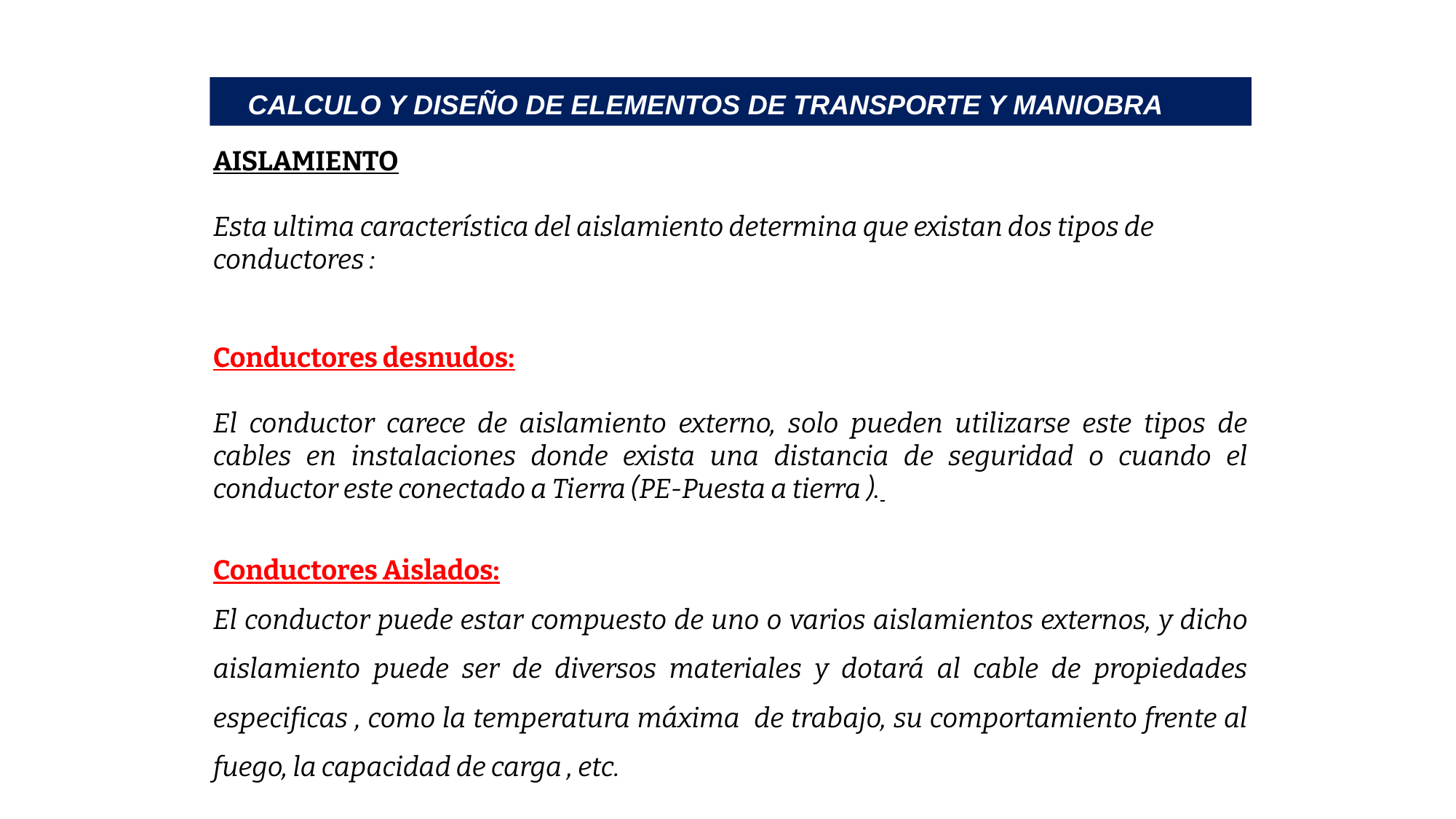

CALCULO Y DISEÑO DE ELEMENTOS DE TRANSPORTE Y MANIOBRA
AISLAMIENTO

Esta ultima característica del aislamiento determina que existan dos tipos de conductores :

Conductores desnudos:

El conductor carece de aislamiento externo, solo pueden utilizarse este tipos de cables en instalaciones donde exista una distancia de seguridad o cuando el conductor este conectado a Tierra (PE-Puesta a tierra ).

Conductores Aislados:
El conductor puede estar compuesto de uno o varios aislamientos externos, y dicho aislamiento puede ser de diversos materiales y dotará al cable de propiedades especificas , como la temperatura máxima  de trabajo, su comportamiento frente al fuego, la capacidad de carga , etc.